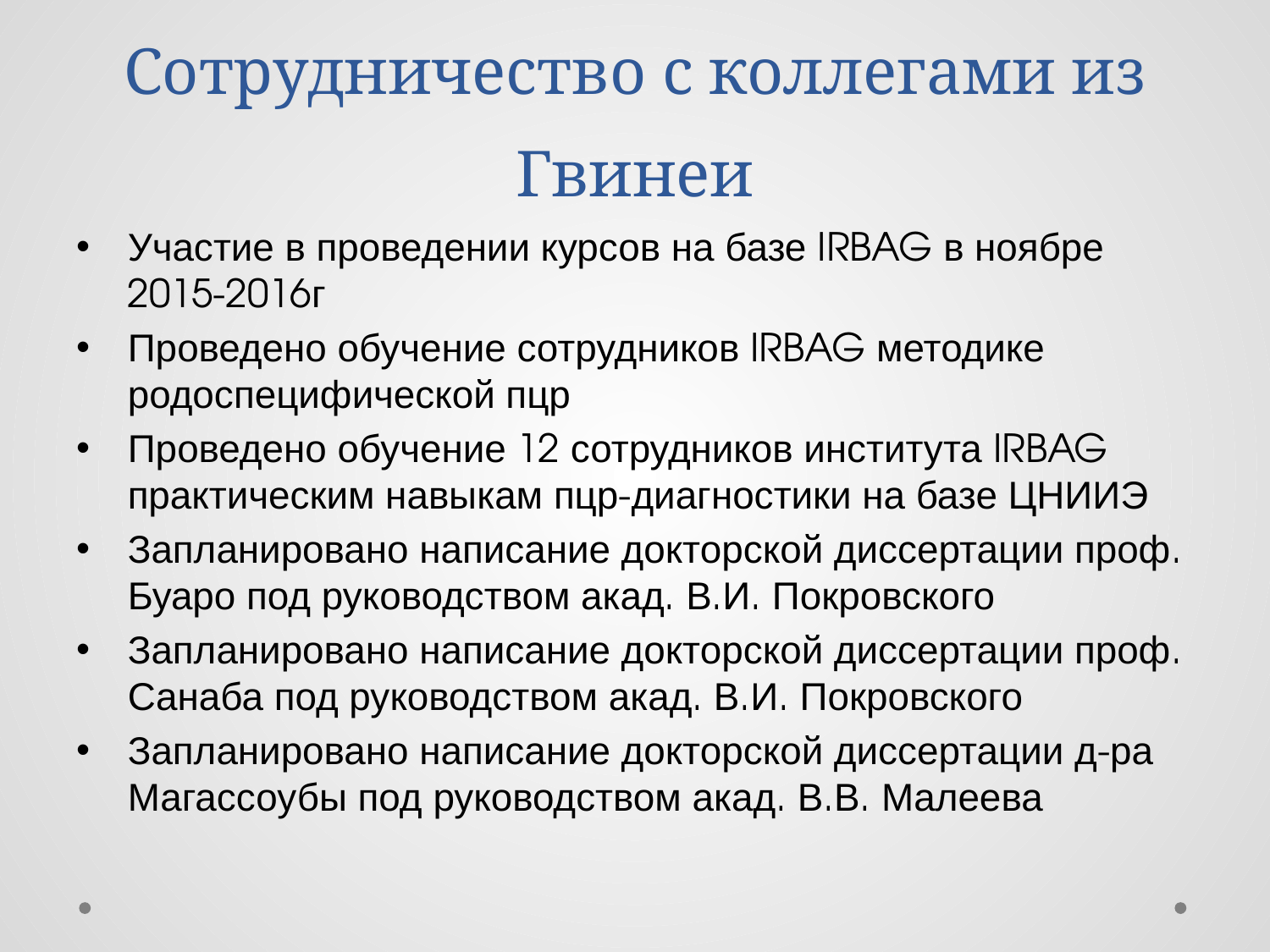

# Сотрудничество с коллегами из Гвинеи
Участие в проведении курсов на базе IRBAG в ноябре 2015-2016г
Проведено обучение сотрудников IRBAG методике родоспецифической пцр
Проведено обучение 12 сотрудников института IRBAG практическим навыкам пцр-диагностики на базе ЦНИИЭ
Запланировано написание докторской диссертации проф. Буаро под руководством акад. В.И. Покровского
Запланировано написание докторской диссертации проф. Санаба под руководством акад. В.И. Покровского
Запланировано написание докторской диссертации д-ра Магассоубы под руководством акад. В.В. Малеева